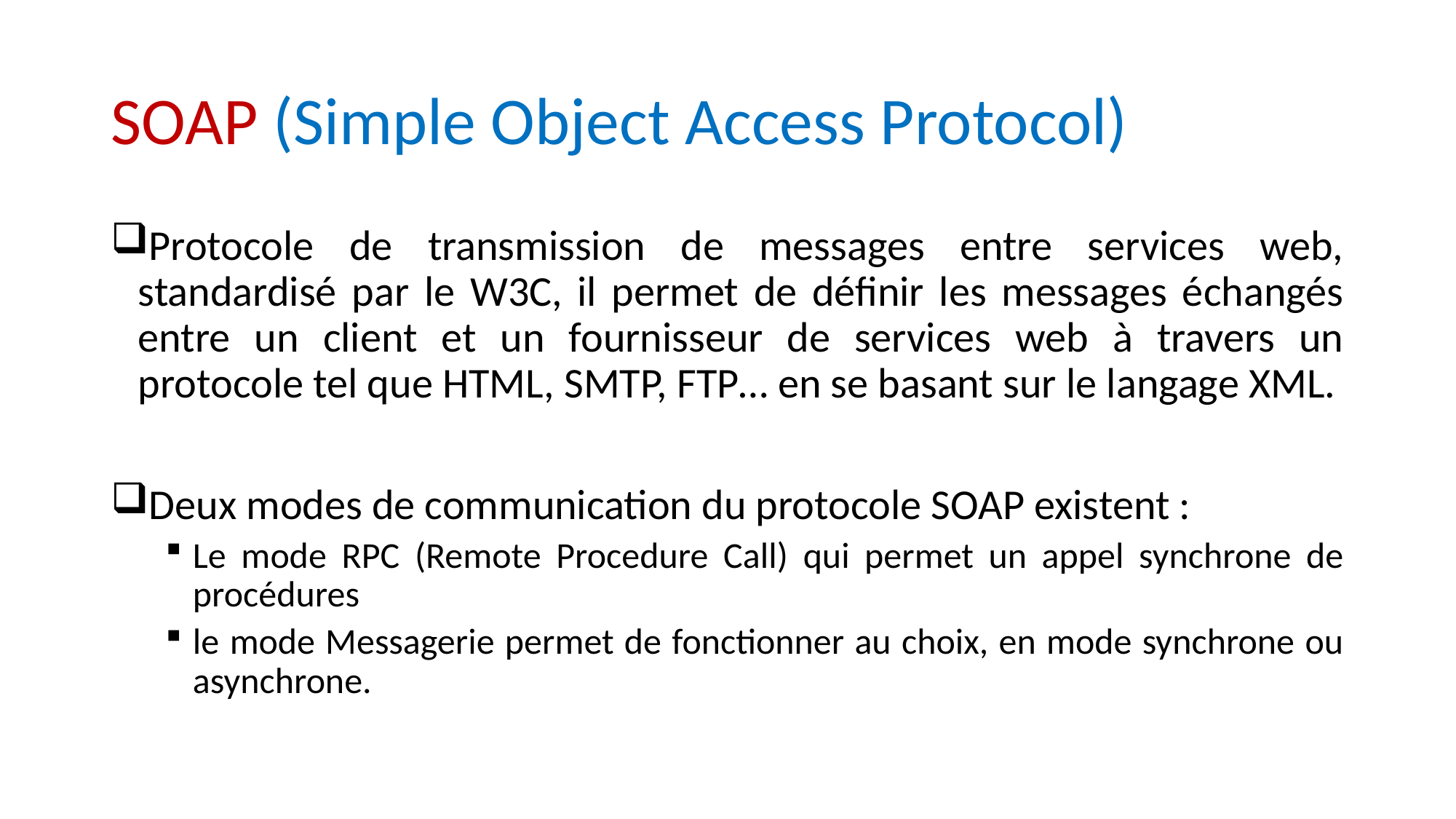

# SOAP (Simple Object Access Protocol)
Protocole de transmission de messages entre services web, standardisé par le W3C, il permet de définir les messages échangés entre un client et un fournisseur de services web à travers un protocole tel que HTML, SMTP, FTP… en se basant sur le langage XML.

Deux modes de communication du protocole SOAP existent :
Le mode RPC (Remote Procedure Call) qui permet un appel synchrone de procédures
le mode Messagerie permet de fonctionner au choix, en mode synchrone ou asynchrone.